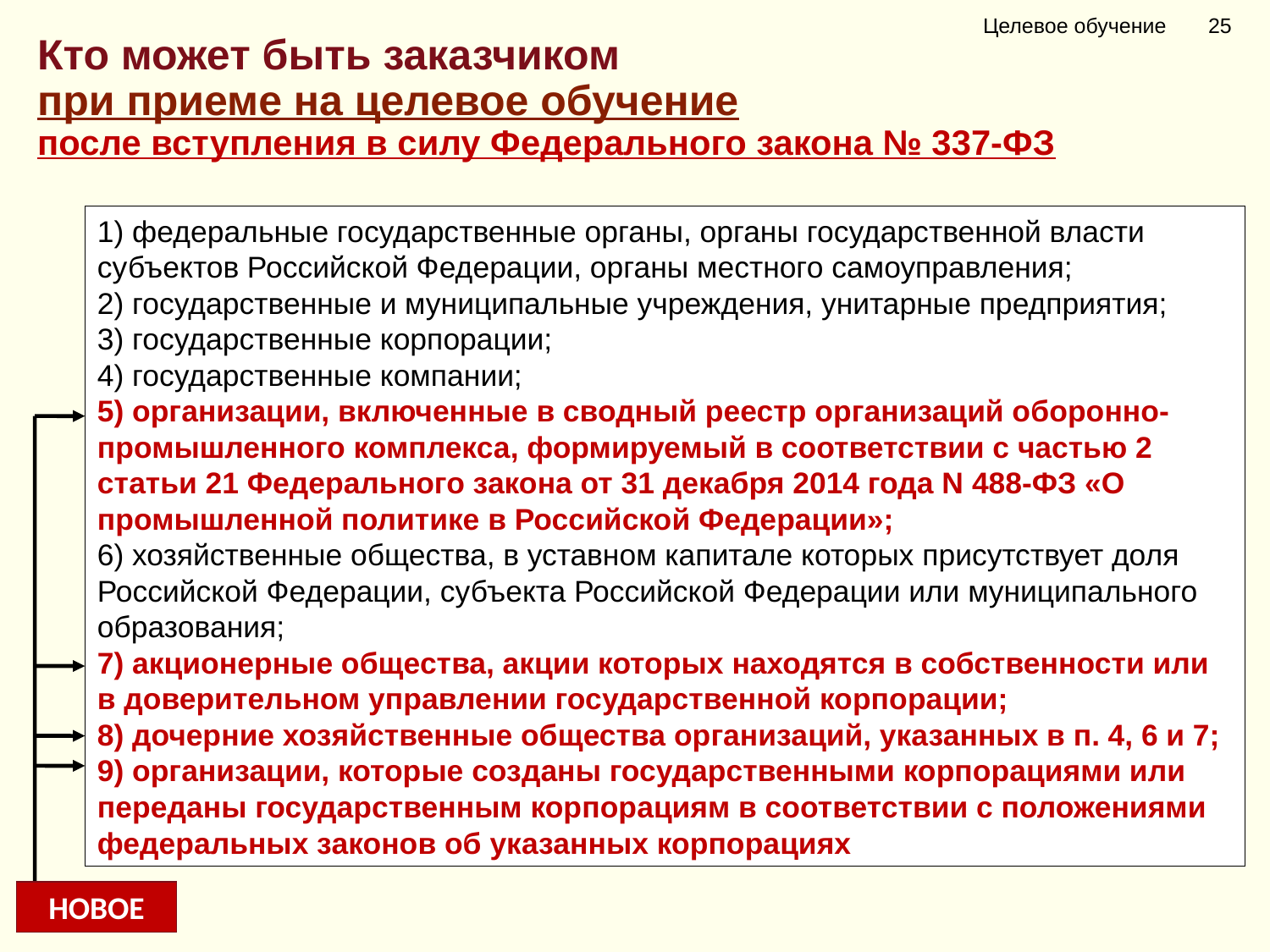

Целевое обучение       25
Кто может быть заказчиком
при приеме на целевое обучение
после вступления в силу Федерального закона № 337-ФЗ

1) федеральные государственные органы, органы государственной власти субъектов Российской Федерации, органы местного самоуправления;
2) государственные и муниципальные учреждения, унитарные предприятия;
3) государственные корпорации;
4) государственные компании;
5) организации, включенные в сводный реестр организаций оборонно-промышленного комплекса, формируемый в соответствии с частью 2 статьи 21 Федерального закона от 31 декабря 2014 года N 488-ФЗ «О промышленной политике в Российской Федерации»;
6) хозяйственные общества, в уставном капитале которых присутствует доля Российской Федерации, субъекта Российской Федерации или муниципального образования;
7) акционерные общества, акции которых находятся в собственности или в доверительном управлении государственной корпорации;
8) дочерние хозяйственные общества организаций, указанных в п. 4, 6 и 7;
9) организации, которые созданы государственными корпорациями или переданы государственным корпорациям в соответствии с положениями федеральных законов об указанных корпорациях

НОВОЕ